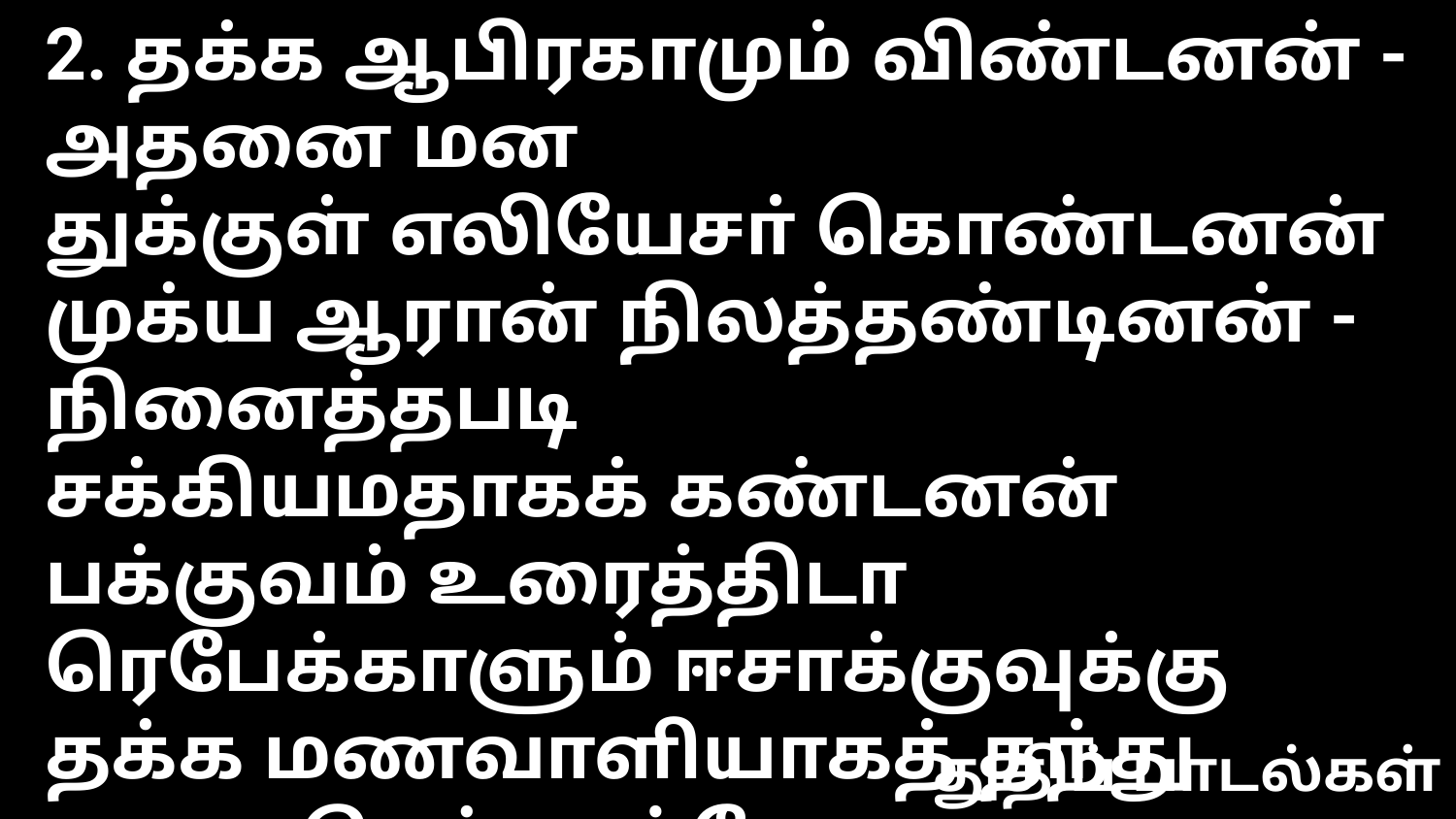

2. தக்க ஆபிரகாமும் விண்டனன் - அதனை மன
துக்குள் எலியேசா் கொண்டனன்
முக்ய ஆரான் நிலத்தண்டினன் - நினைத்தபடி
சக்கியமதாகக் கண்டனன்
பக்குவம் உரைத்திடா ரெபேக்காளும் ஈசாக்குவுக்கு
தக்க மணவாளியாகத் தந்து தயை செய்தாற்போல

துதிப் பாடல்கள்